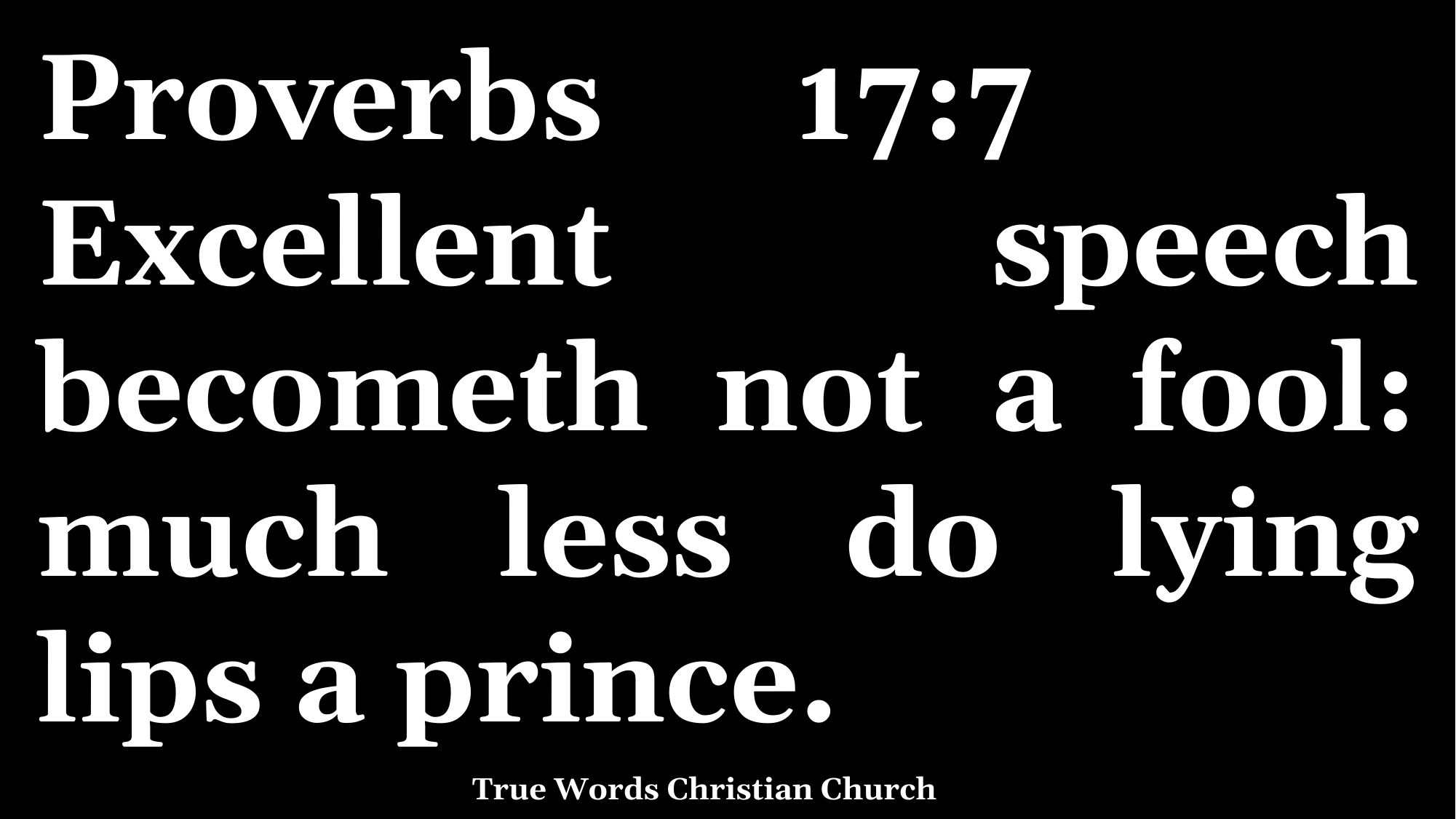

Proverbs 17:7   Excellent speech becometh not a fool: much less do lying lips a prince.
True Words Christian Church